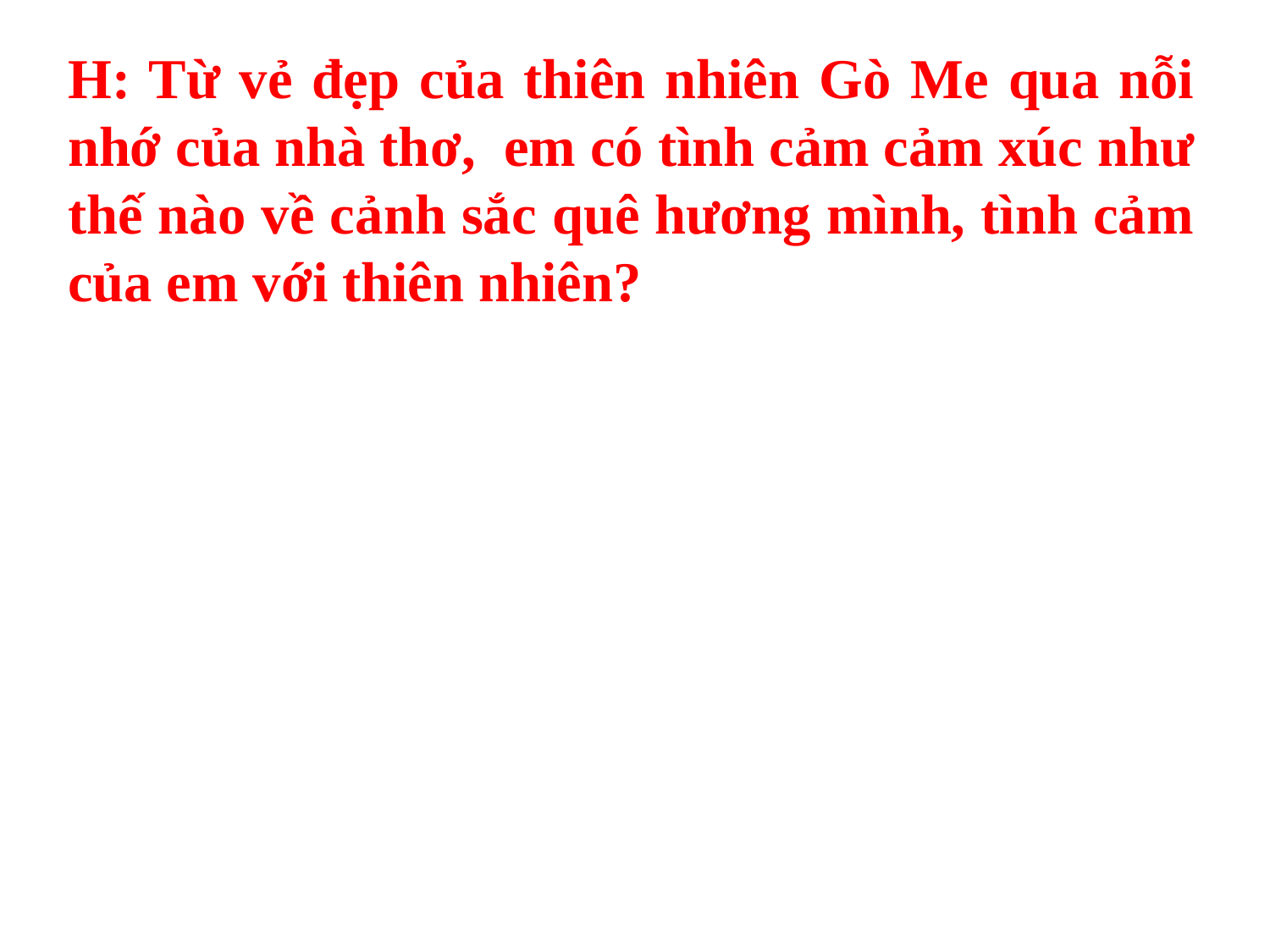

H: Từ vẻ đẹp của thiên nhiên Gò Me qua nỗi nhớ của nhà thơ,  em có tình cảm cảm xúc như thế nào về cảnh sắc quê hương mình, tình cảm của em với thiên nhiên?